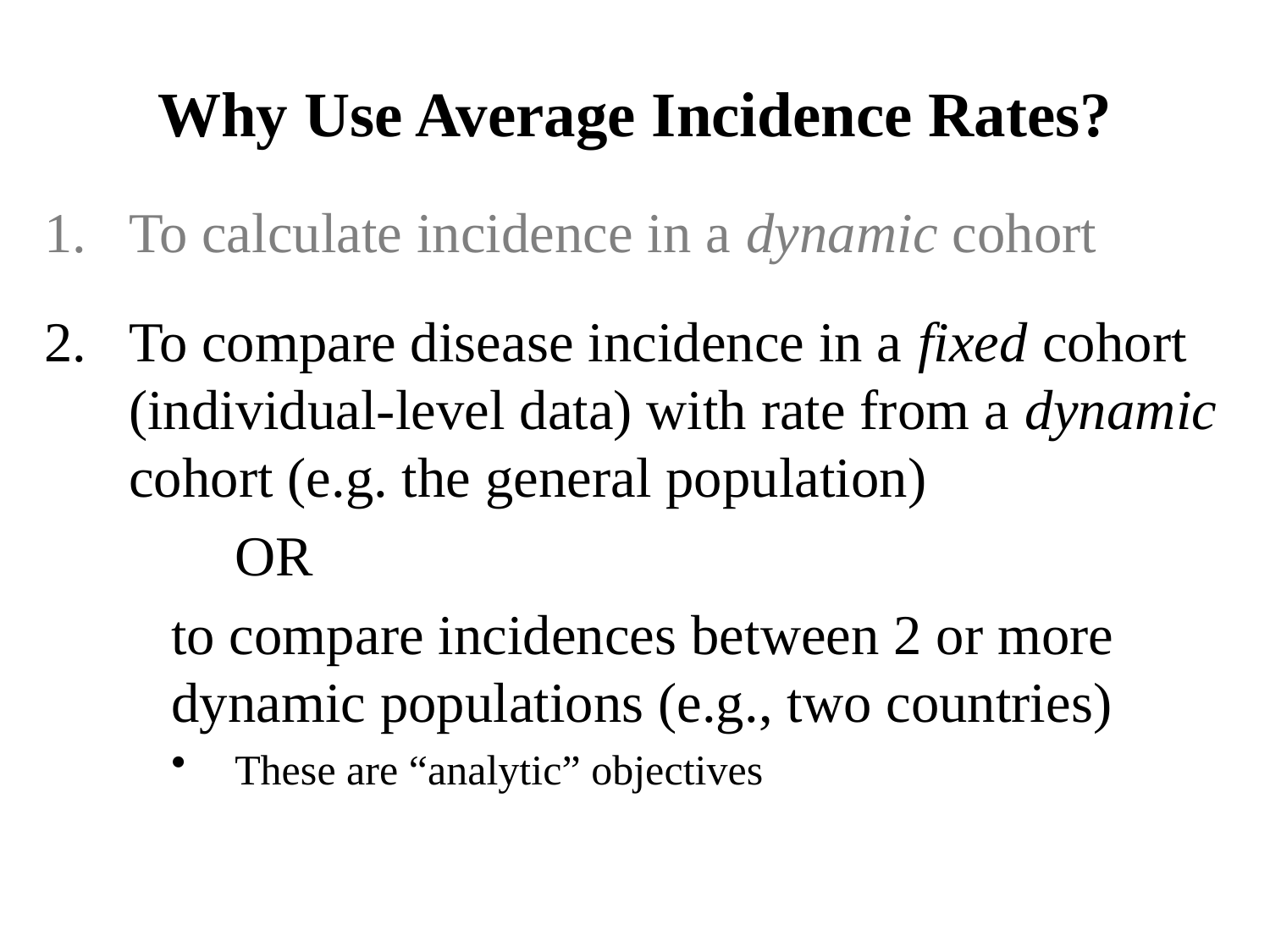

Why Use Average Incidence Rates?
To calculate incidence in a dynamic cohort

To compare disease incidence in a fixed cohort  (individual-level data) with rate from a dynamic cohort (e.g. the general population)
	OR
	to compare incidences between 2 or more dynamic populations (e.g., two countries)
These are “analytic” objectives